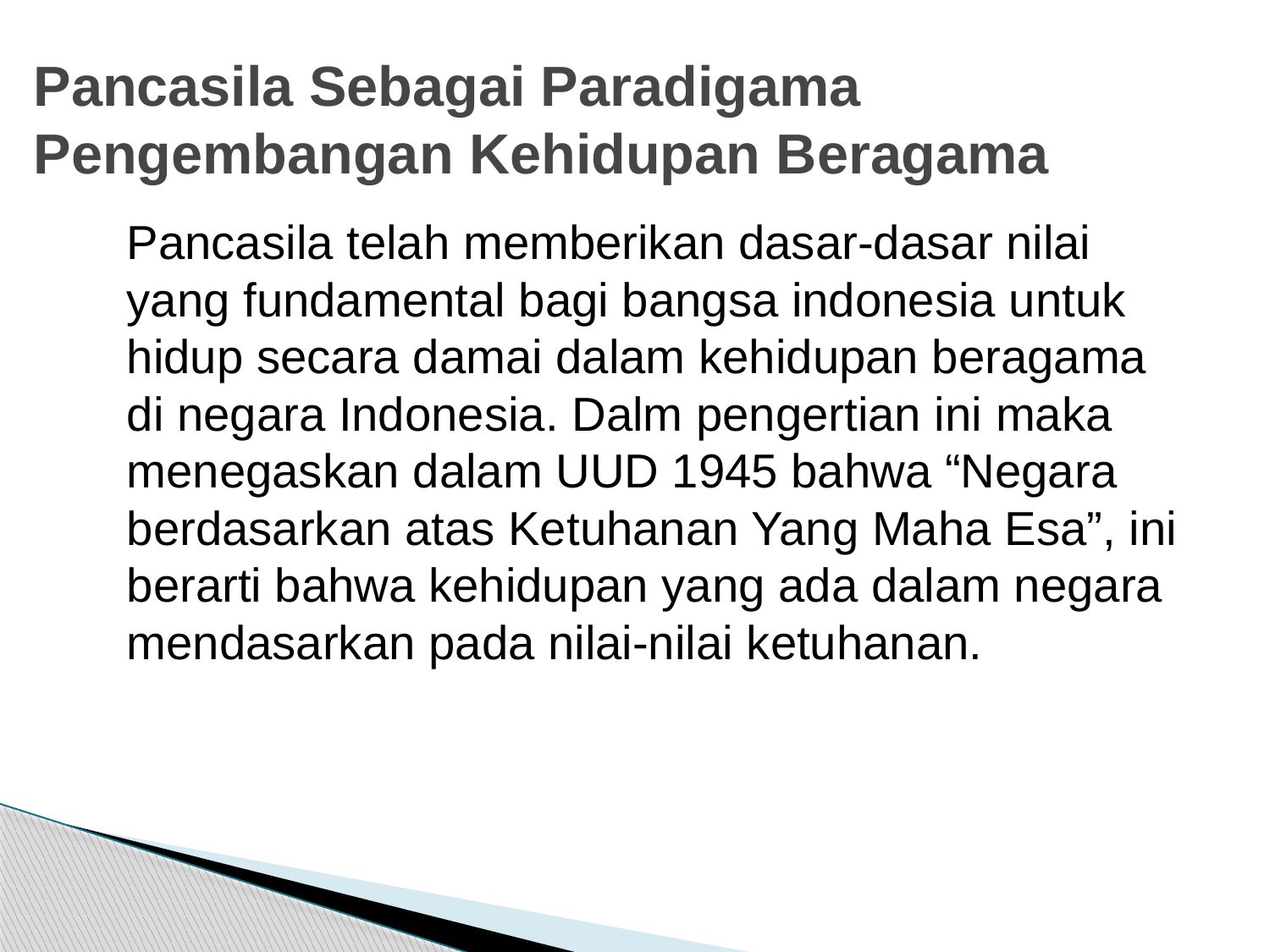

# Pancasila Sebagai Paradigama Pengembangan Kehidupan Beragama
	Pancasila telah memberikan dasar-dasar nilai yang fundamental bagi bangsa indonesia untuk hidup secara damai dalam kehidupan beragama di negara Indonesia. Dalm pengertian ini maka menegaskan dalam UUD 1945 bahwa “Negara berdasarkan atas Ketuhanan Yang Maha Esa”, ini berarti bahwa kehidupan yang ada dalam negara mendasarkan pada nilai-nilai ketuhanan.